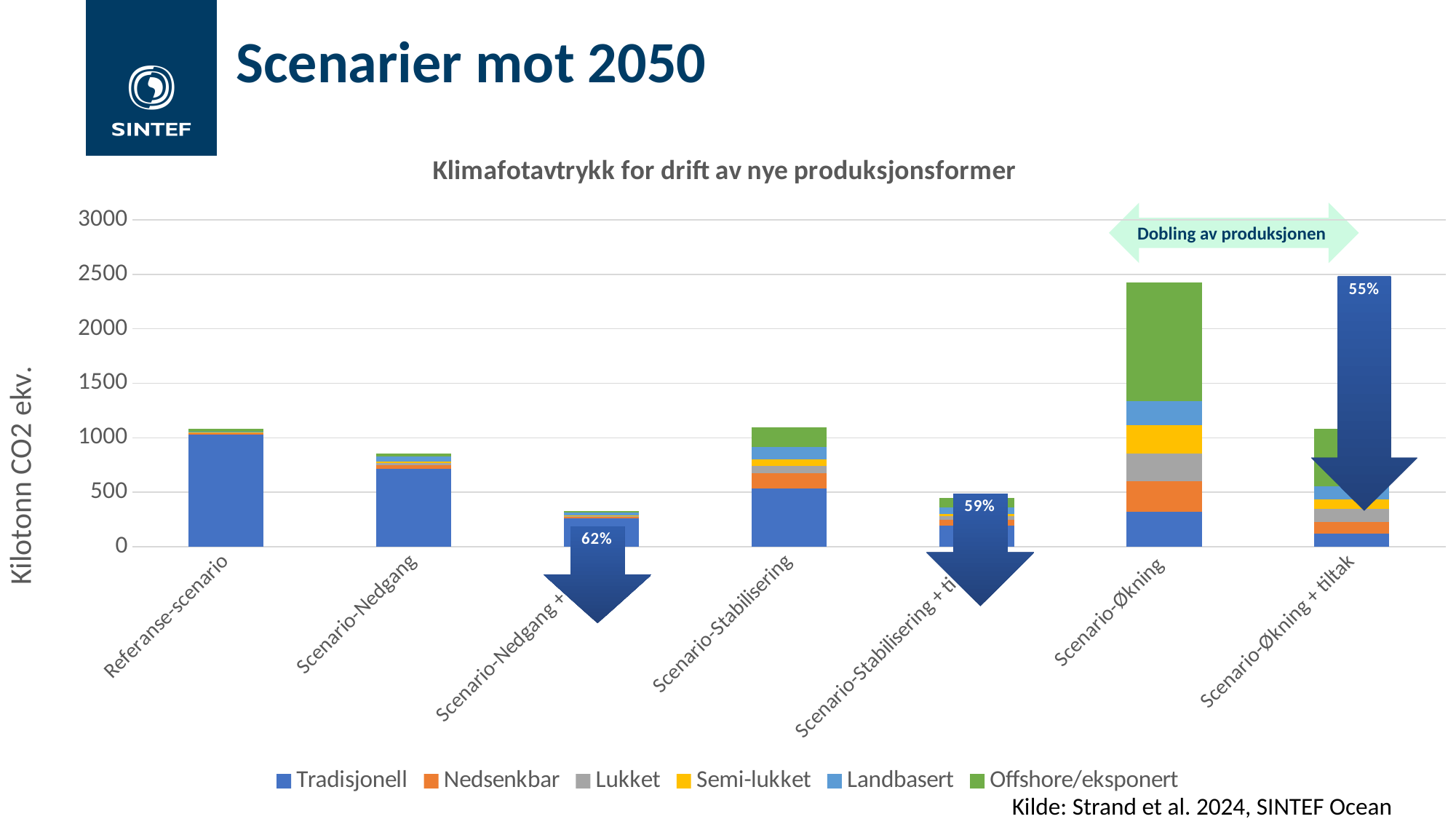

# Scenarier mot 2050

### Chart: Klimafotavtrykk for drift av nye produksjonsformer

| Category | Tradisjonell | Nedsenkbar | Lukket | Semi-lukket | Landbasert | Offshore/eksponert |
|---|---|---|---|---|---|---|
| Referanse-scenario | 1030.74116301959 | 9.35072212471525 | None | 8.61936273567605 | 5.5400157105869905 | 27.1908032178597 |
| Scenario-Nedgang | 712.929304421886 | 37.402888498861 | 16.841801089128403 | 17.2387254713521 | 44.320125684695995 | 29.0035234323837 |
| Scenario-Nedgang + tiltak  | 259.452393856394 | 14.350607044274799 | 8.0249709462274 | 6.07489514703972 | 23.2921629590259 | 14.1126988112188 |
| Scenario-Stabilisering | 536.844355739372 | 140.260831870729 | 63.1567540842316 | 64.6452205175704 | 110.80031421174 | 181.272021452398 |
| Scenario-Stabilisering + tiltak | 195.37077850632102 | 53.8147764160304 | 30.0936410483528 | 22.780856801399 | 58.2304073975648 | 88.2043675701178 |
| Scenario-Økning  | 322.106613443623 | 280.52166374145696 | 252.627016336926 | 258.58088207028203 | 221.60062842348 | 1087.63212871439 |
| Scenario-Økning + tiltak | 117.222467103792 | 107.629552832061 | 120.37456419341099 | 91.1234272055959 | 116.46081479513 | 529.226205420707 |
Dobling av produksjonen
Kilde: Strand et al. 2024, SINTEF Ocean